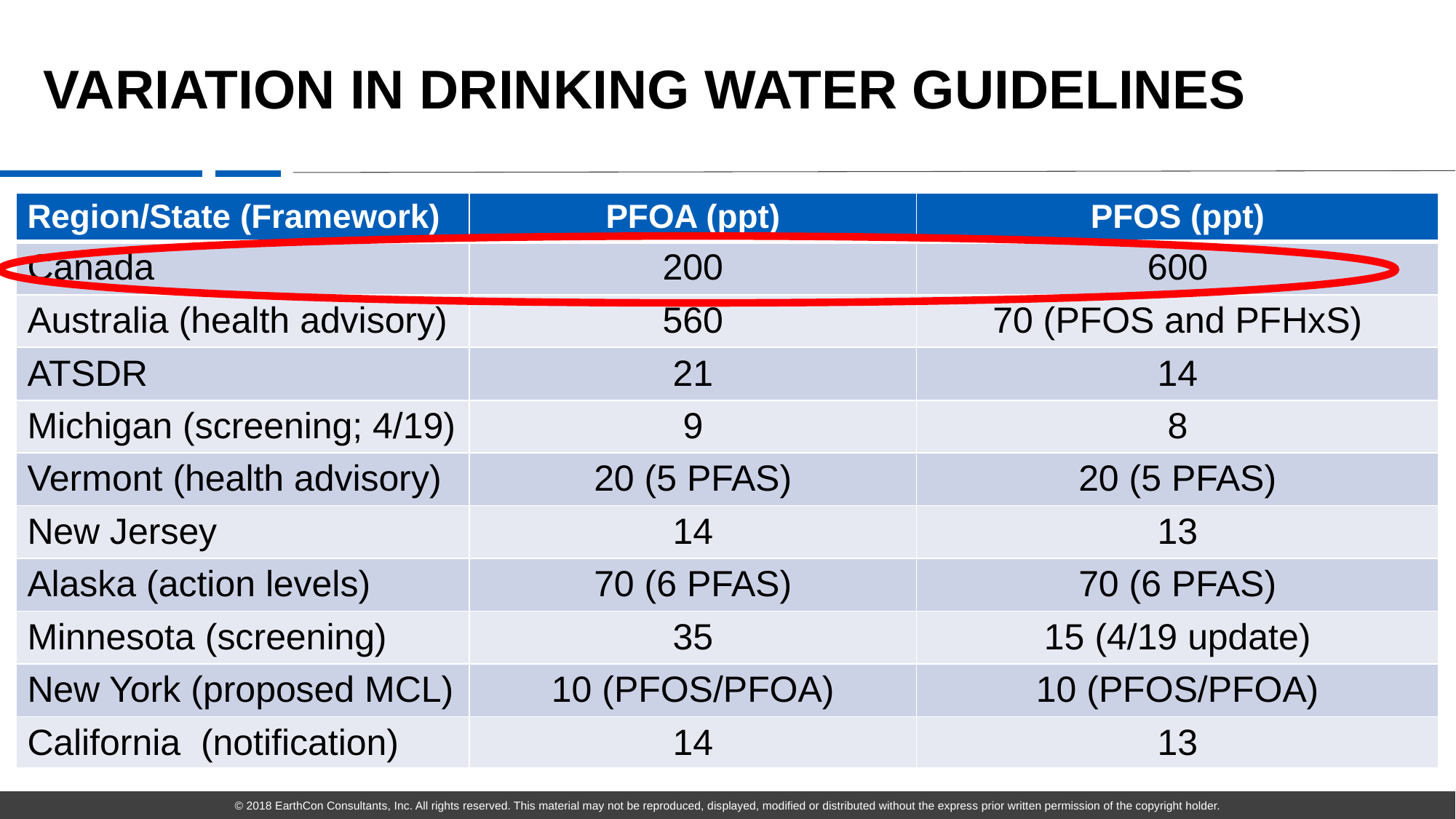

# Variation in drinking water guidelines
| Region/State (Framework) | PFOA (ppt) | PFOS (ppt) |
| --- | --- | --- |
| Canada | 200 | 600 |
| Australia (health advisory) | 560 | 70 (PFOS and PFHxS) |
| ATSDR | 21 | 14 |
| Michigan (screening; 4/19) | 9 | 8 |
| Vermont (health advisory) | 20 (5 PFAS) | 20 (5 PFAS) |
| New Jersey | 14 | 13 |
| Alaska (action levels) | 70 (6 PFAS) | 70 (6 PFAS) |
| Minnesota (screening) | 35 | 15 (4/19 update) |
| New York (proposed MCL) | 10 (PFOS/PFOA) | 10 (PFOS/PFOA) |
| California (notification) | 14 | 13 |